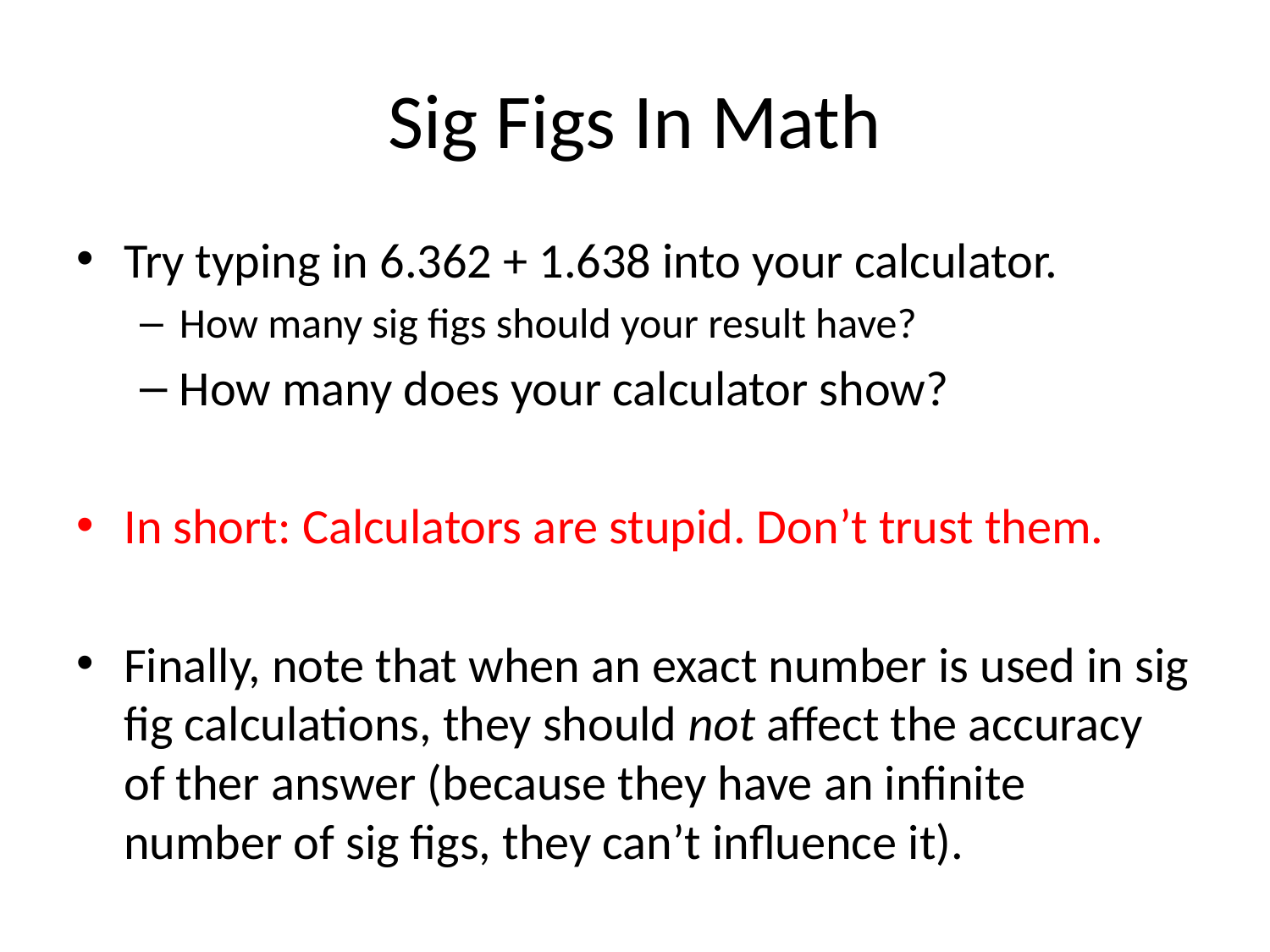

Sig Figs In Math
Try typing in 6.362 + 1.638 into your calculator.
How many sig figs should your result have?
How many does your calculator show?

In short: Calculators are stupid. Don’t trust them.

Finally, note that when an exact number is used in sig fig calculations, they should not affect the accuracy of ther answer (because they have an infinite number of sig figs, they can’t influence it).